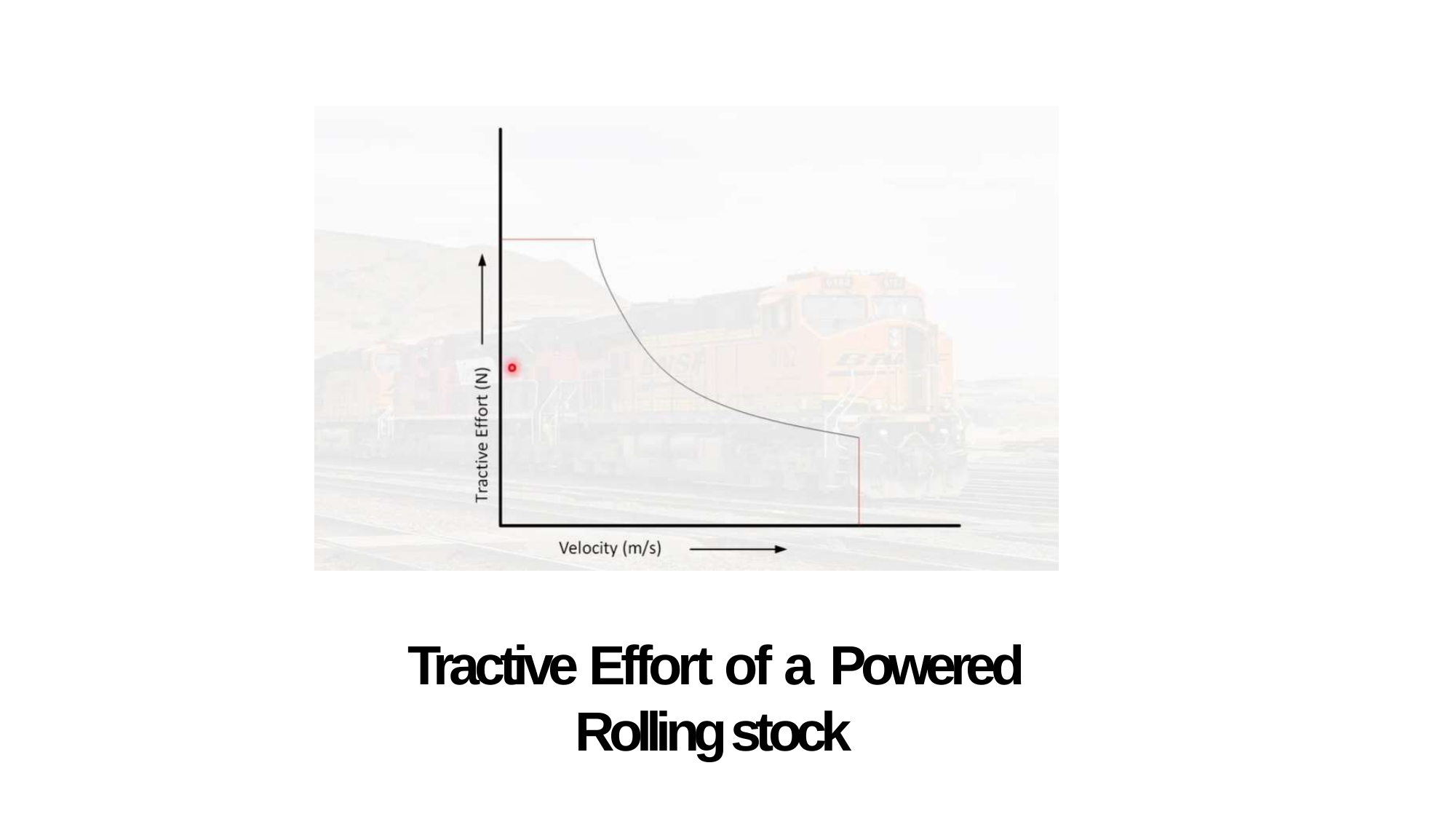

Tractive Effort of a Powered Rolling stock